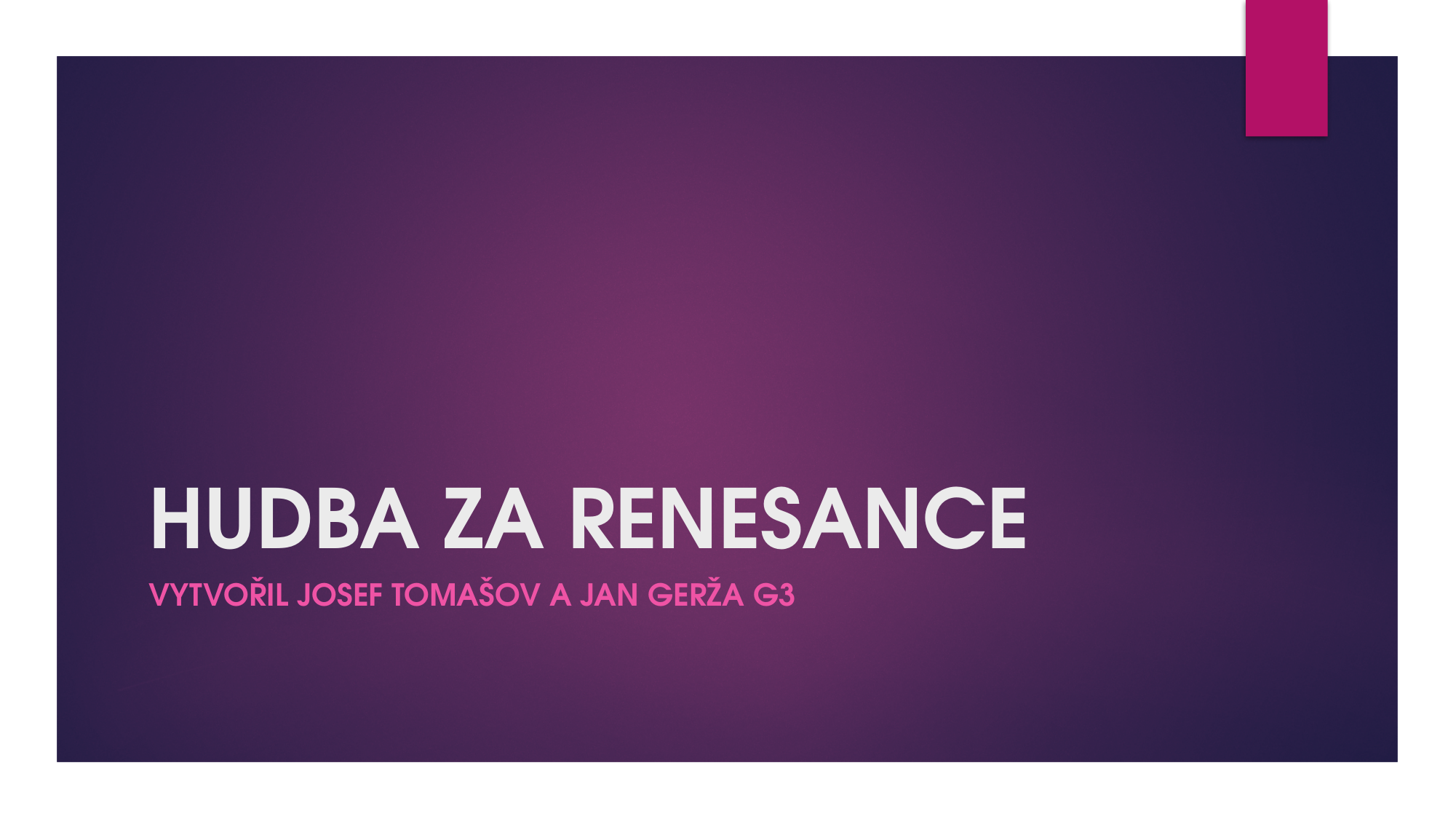

# HUDBA ZA RENESANCE
VYTVOŘIL JOSEF TOMAŠOV A JAN GERŽA g3